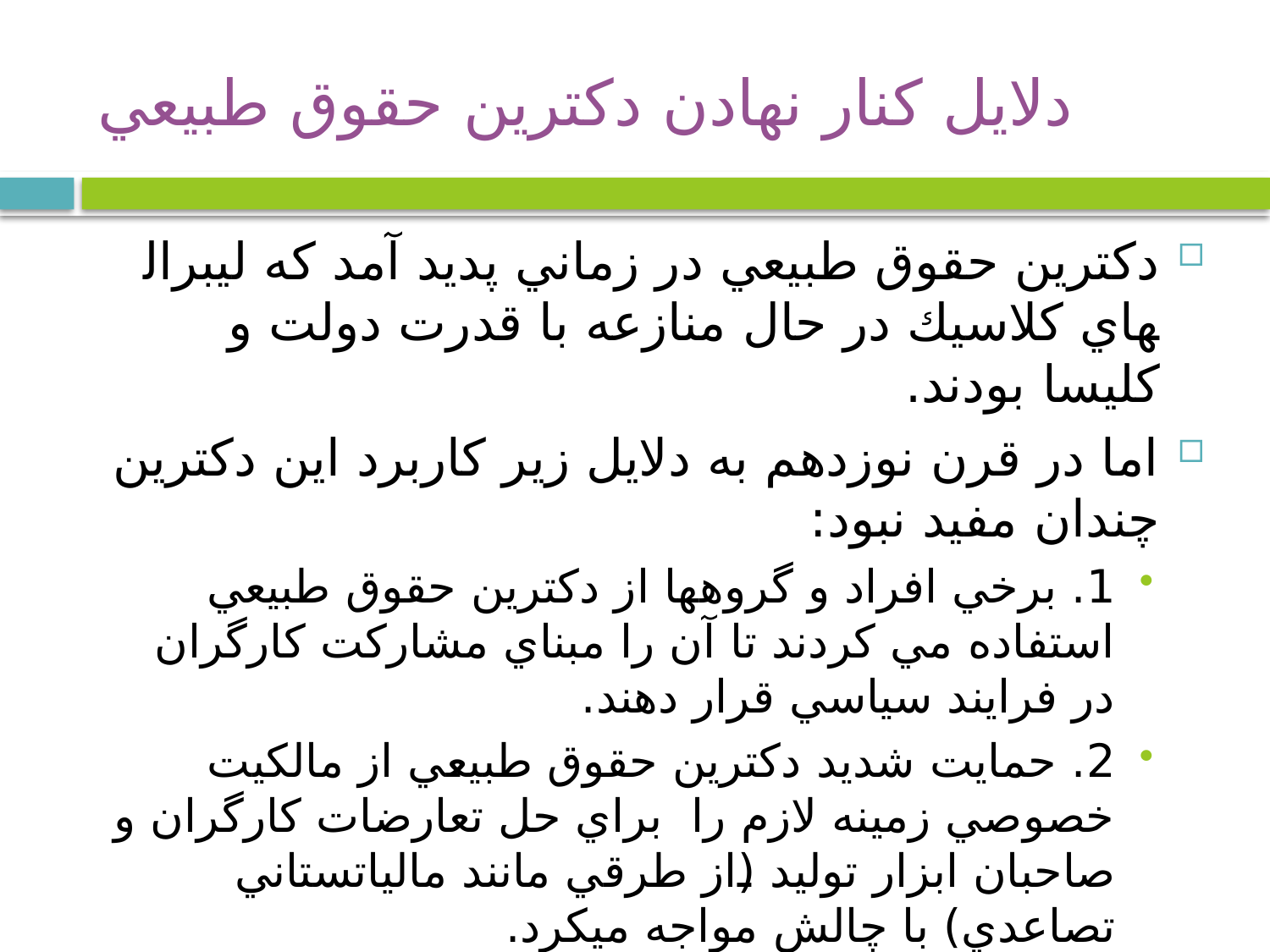

# دلايل كنار نهادن دكترين حقوق طبيعي
دكترين حقوق طبيعي در زماني پديد آمد كه ليبرال­هاي كلاسيك در حال منازعه با قدرت دولت و كليسا بودند.
اما در قرن نوزدهم به دلايل زير كاربرد اين دكترين چندان مفيد نبود:
‌1. برخي افراد و گروه­ها از دكترين حقوق طبيعي استفاده مي كردند تا آن را مبناي مشاركت كارگران در فرايند سياسي قرار دهند.
2. حمايت شديد دكترين حقوق طبيعي از مالكيت خصوصي زمينه لازم را  براي حل تعارضات كارگران و صاحبان ابزار توليد (از طرقي مانند ماليات­ستاني تصاعدي) با چالش مواجه مي­كرد.